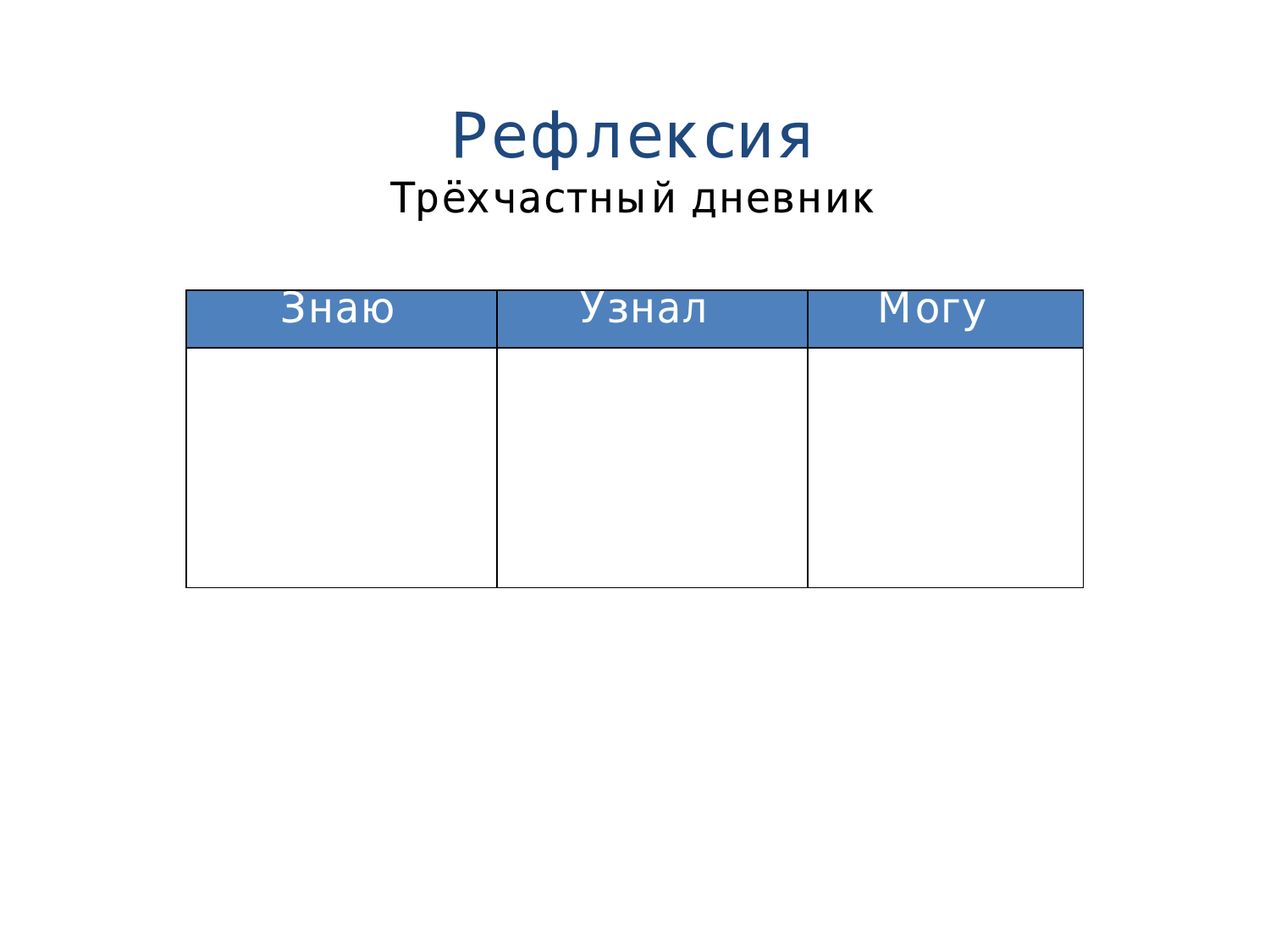

# Рефлексия Трёхчастный дневник
| Знаю | Узнал | Могу |
| --- | --- | --- |
|  |  |  |